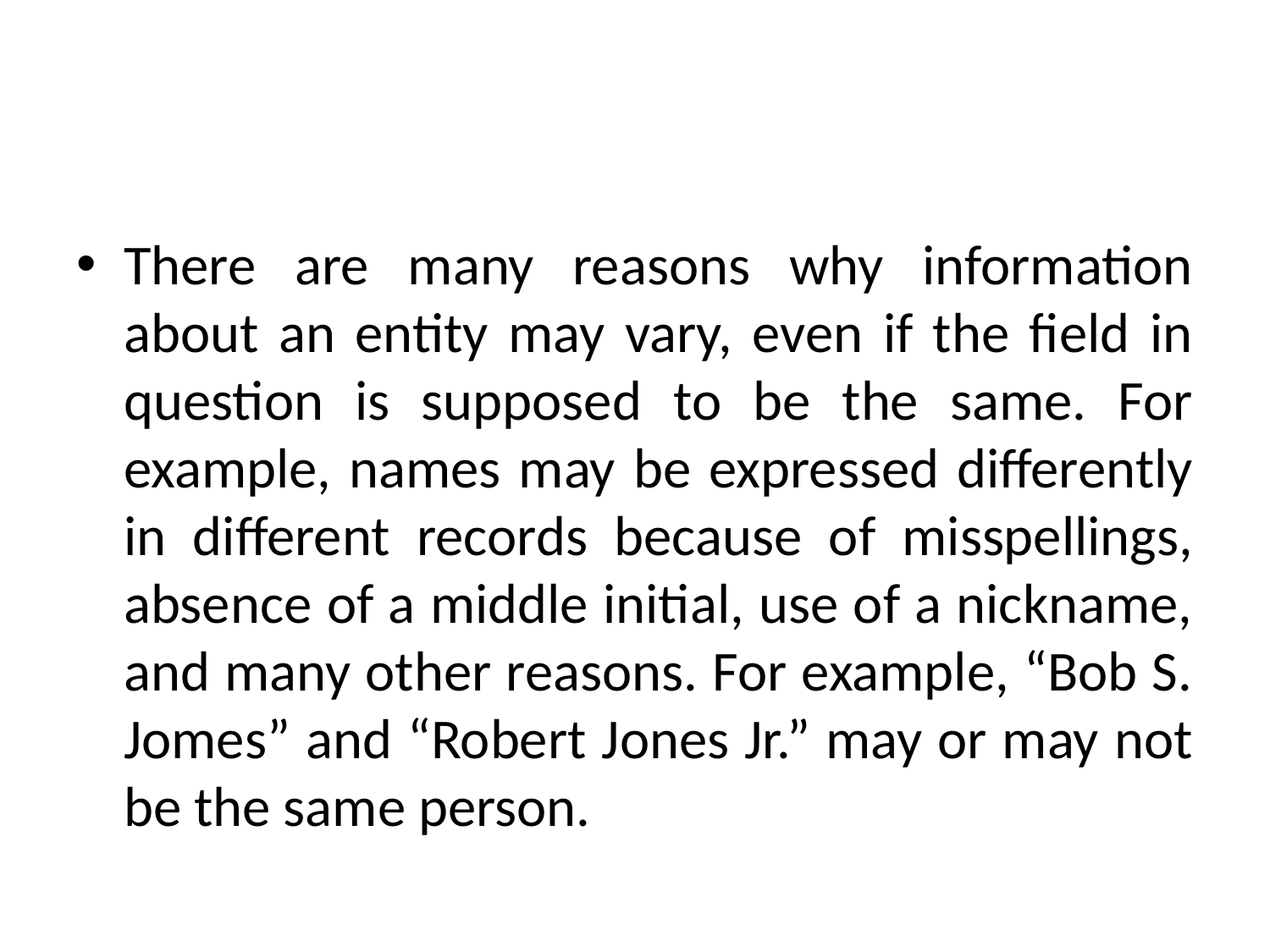

#
There are many reasons why information about an entity may vary, even if the field in question is supposed to be the same. For example, names may be expressed differently in different records because of misspellings, absence of a middle initial, use of a nickname, and many other reasons. For example, “Bob S. Jomes” and “Robert Jones Jr.” may or may not be the same person.